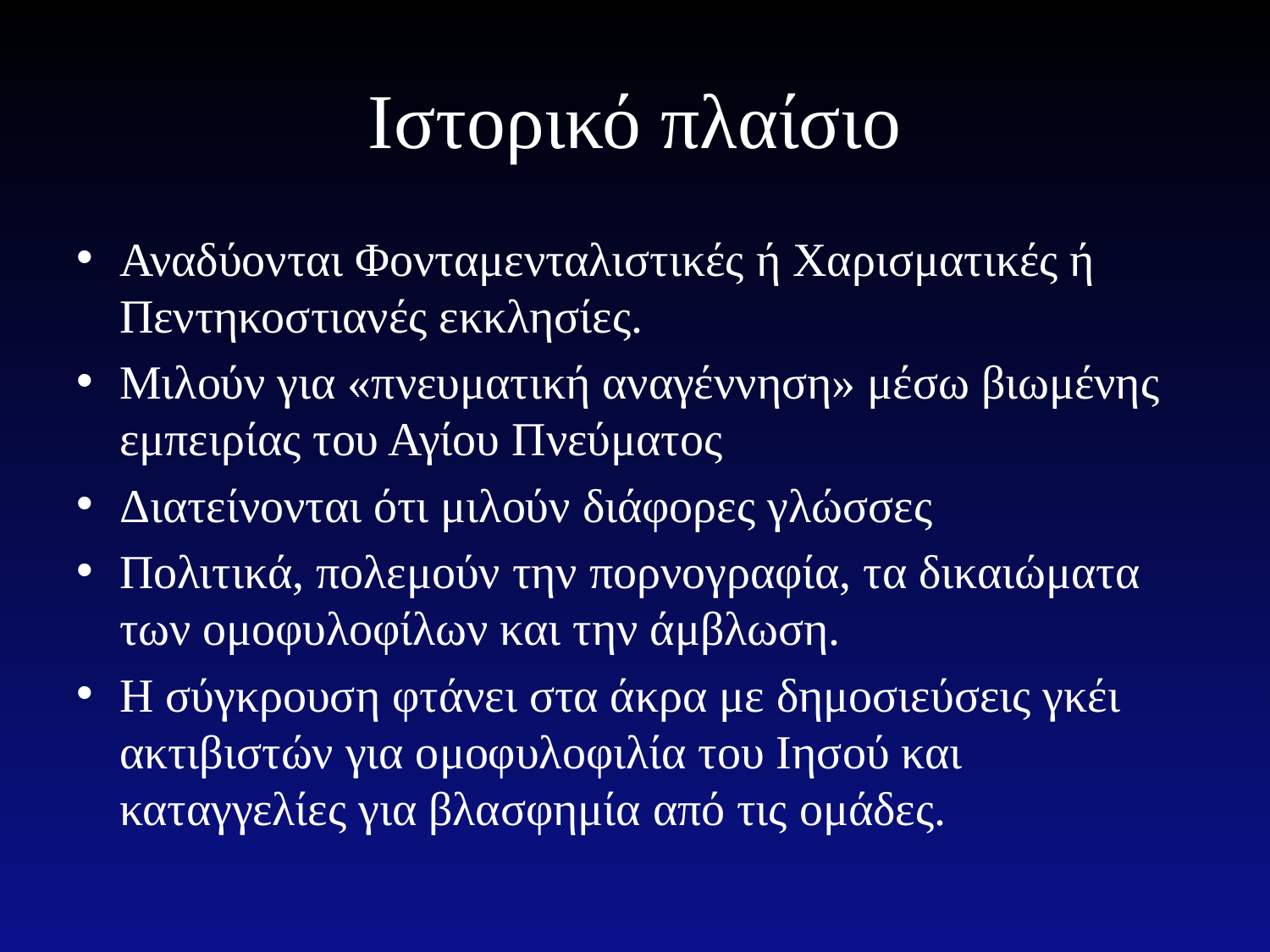

# Ιστορικό πλαίσιο
Αναδύονται Φονταμενταλιστικές ή Χαρισματικές ή Πεντηκοστιανές εκκλησίες.
Μιλούν για «πνευματική αναγέννηση» μέσω βιωμένης εμπειρίας του Αγίου Πνεύματος
Διατείνονται ότι μιλούν διάφορες γλώσσες
Πολιτικά, πολεμούν την πορνογραφία, τα δικαιώματα των ομοφυλοφίλων και την άμβλωση.
Η σύγκρουση φτάνει στα άκρα με δημοσιεύσεις γκέι ακτιβιστών για ομοφυλοφιλία του Ιησού και καταγγελίες για βλασφημία από τις ομάδες.